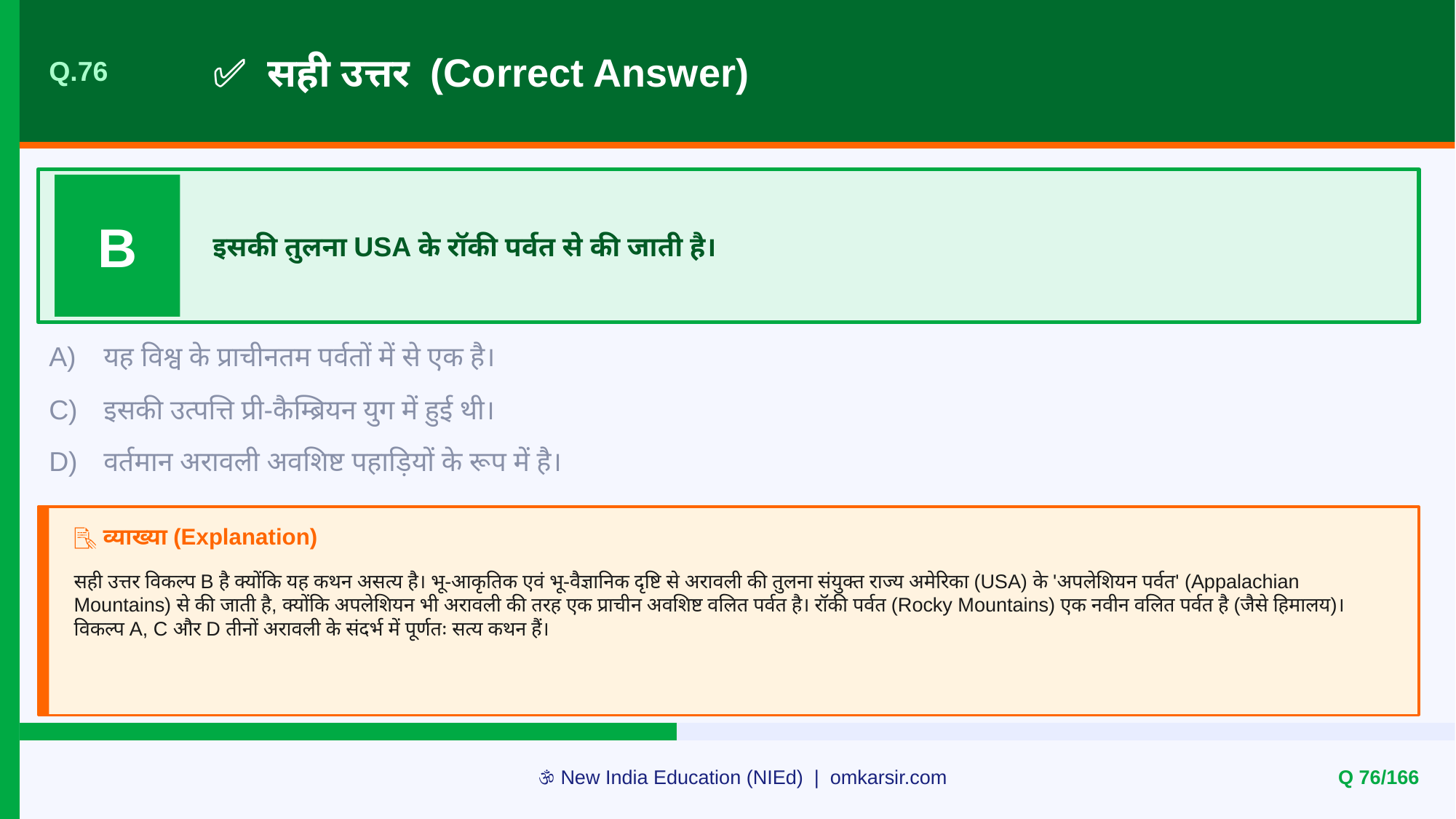

✅  सही उत्तर  (Correct Answer)
Q.76

B
इसकी तुलना USA के रॉकी पर्वत से की जाती है।
A)
यह विश्व के प्राचीनतम पर्वतों में से एक है।
C)
इसकी उत्पत्ति प्री-कैम्ब्रियन युग में हुई थी।
D)
वर्तमान अरावली अवशिष्ट पहाड़ियों के रूप में है।

📝 व्याख्या (Explanation)
सही उत्तर विकल्प B है क्योंकि यह कथन असत्य है। भू-आकृतिक एवं भू-वैज्ञानिक दृष्टि से अरावली की तुलना संयुक्त राज्य अमेरिका (USA) के 'अपलेशियन पर्वत' (Appalachian Mountains) से की जाती है, क्योंकि अपलेशियन भी अरावली की तरह एक प्राचीन अवशिष्ट वलित पर्वत है। रॉकी पर्वत (Rocky Mountains) एक नवीन वलित पर्वत है (जैसे हिमालय)। विकल्प A, C और D तीनों अरावली के संदर्भ में पूर्णतः सत्य कथन हैं।

🕉️ New India Education (NIEd)  |  omkarsir.com
Q 76/166